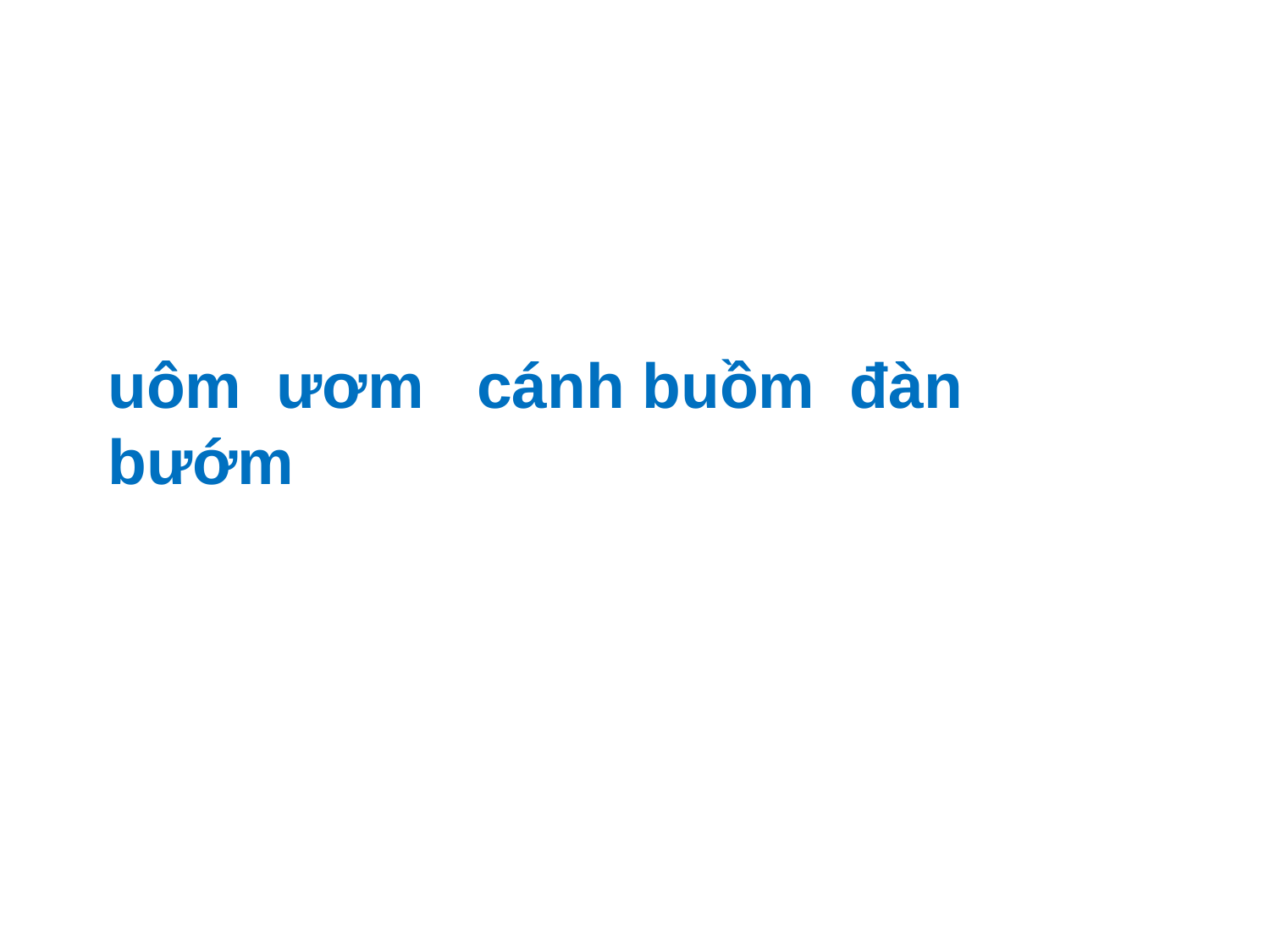

#
uôm  ươm   cánh buồm  đàn bướm